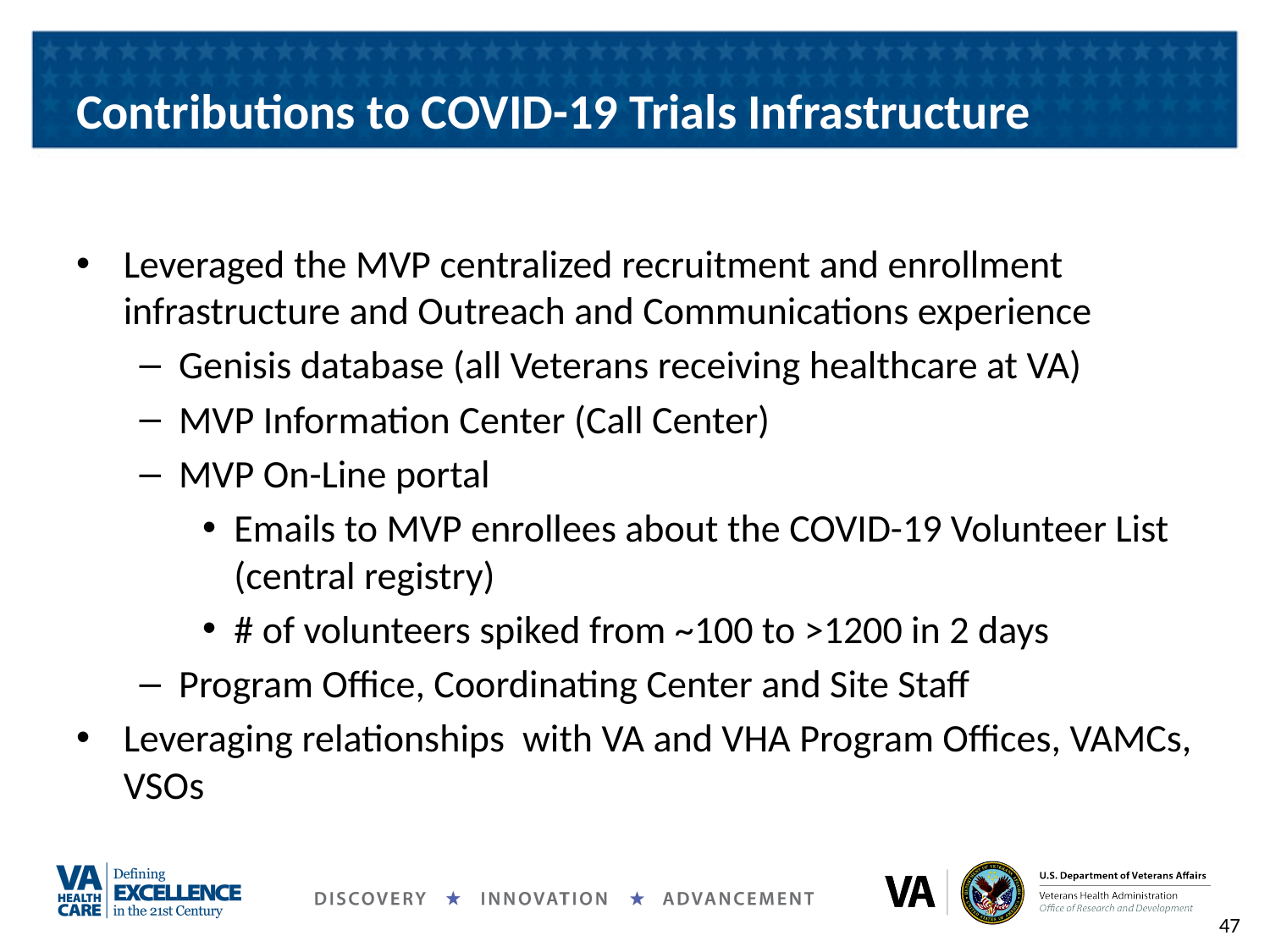

# Contributions to COVID-19 Trials Infrastructure
Leveraged the MVP centralized recruitment and enrollment infrastructure and Outreach and Communications experience
Genisis database (all Veterans receiving healthcare at VA)
MVP Information Center (Call Center)
MVP On-Line portal
Emails to MVP enrollees about the COVID-19 Volunteer List (central registry)
# of volunteers spiked from ~100 to >1200 in 2 days
Program Office, Coordinating Center and Site Staff
Leveraging relationships  with VA and VHA Program Offices, VAMCs, VSOs